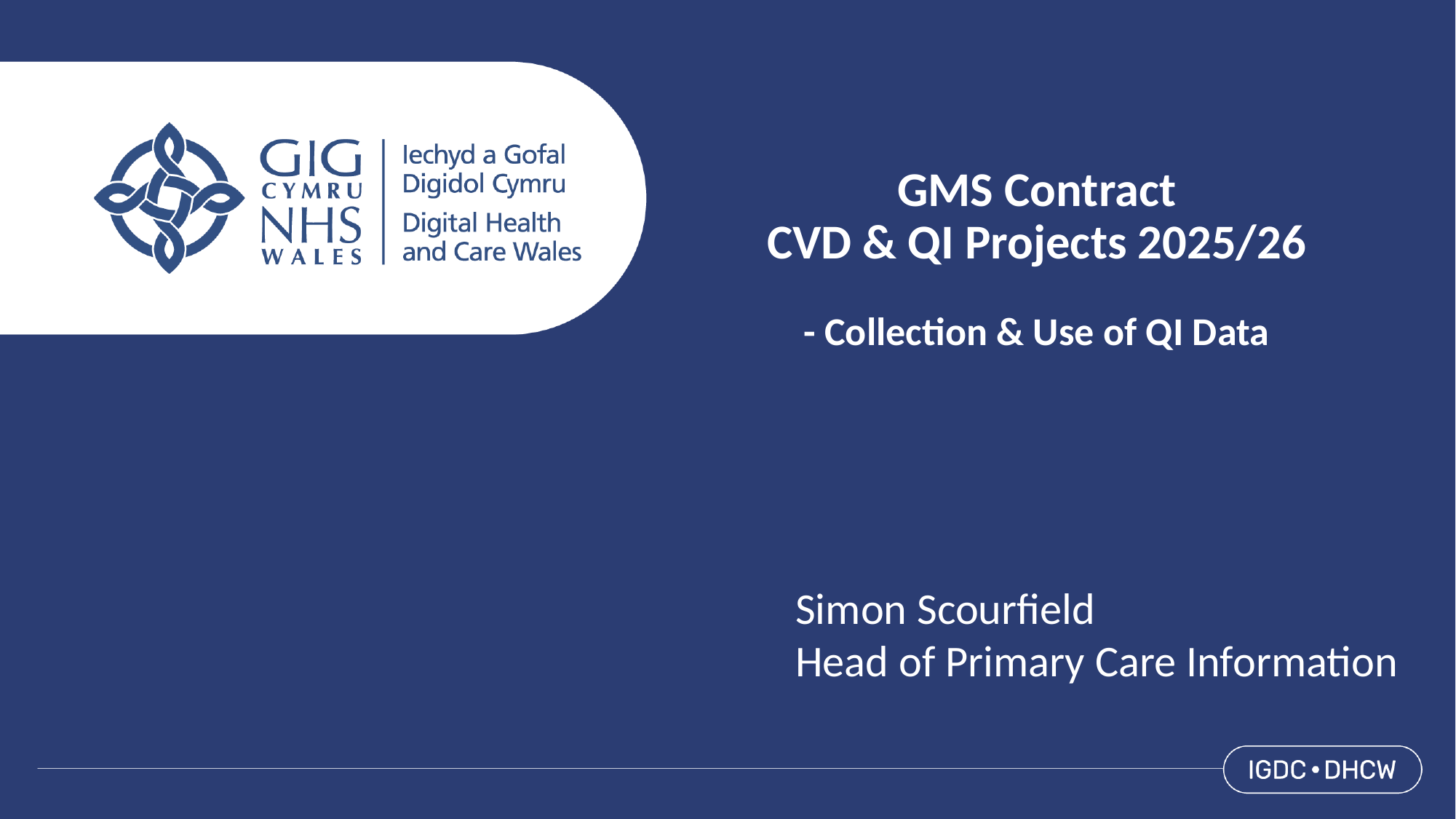

# GMS Contract CVD & QI Projects 2025/26 - Collection & Use of QI Data

Simon Scourfield
Head of Primary Care Information